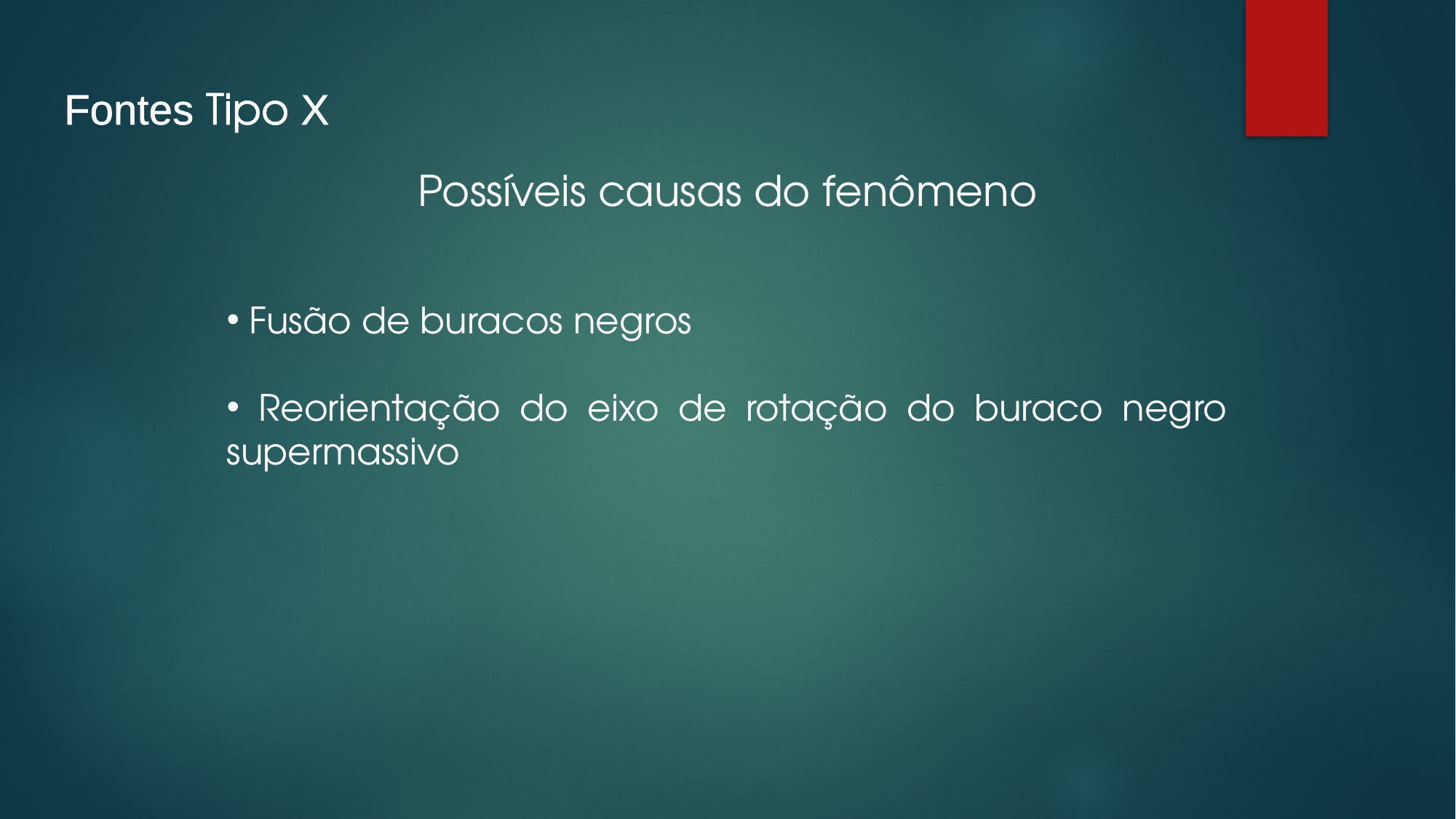

Fontes Tipo X
Possíveis causas do fenômeno
 Fusão de buracos negros

 Reorientação do eixo de rotação do buraco negro supermassivo